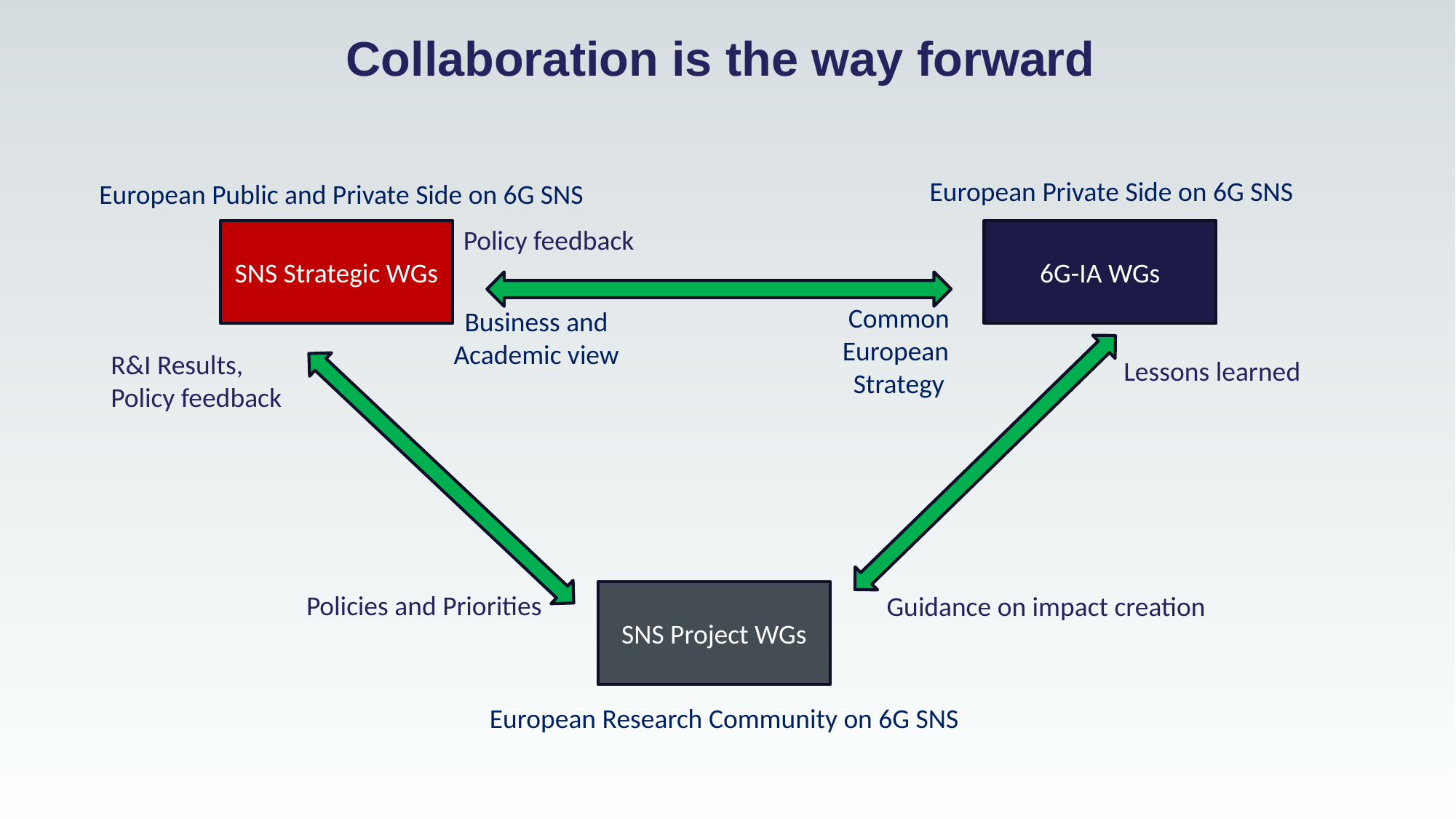

Collaboration is the way forward
European Private Side on 6G SNS
European Public and Private Side on 6G SNS
Policy feedback
SNS Strategic WGs
6G-IA WGs

Common European
Strategy
Business and Academic view
R&I Results, Policy feedback
Lessons learned

SNS Project WGs
Policies and Priorities
Guidance on impact creation
European Research Community on 6G SNS